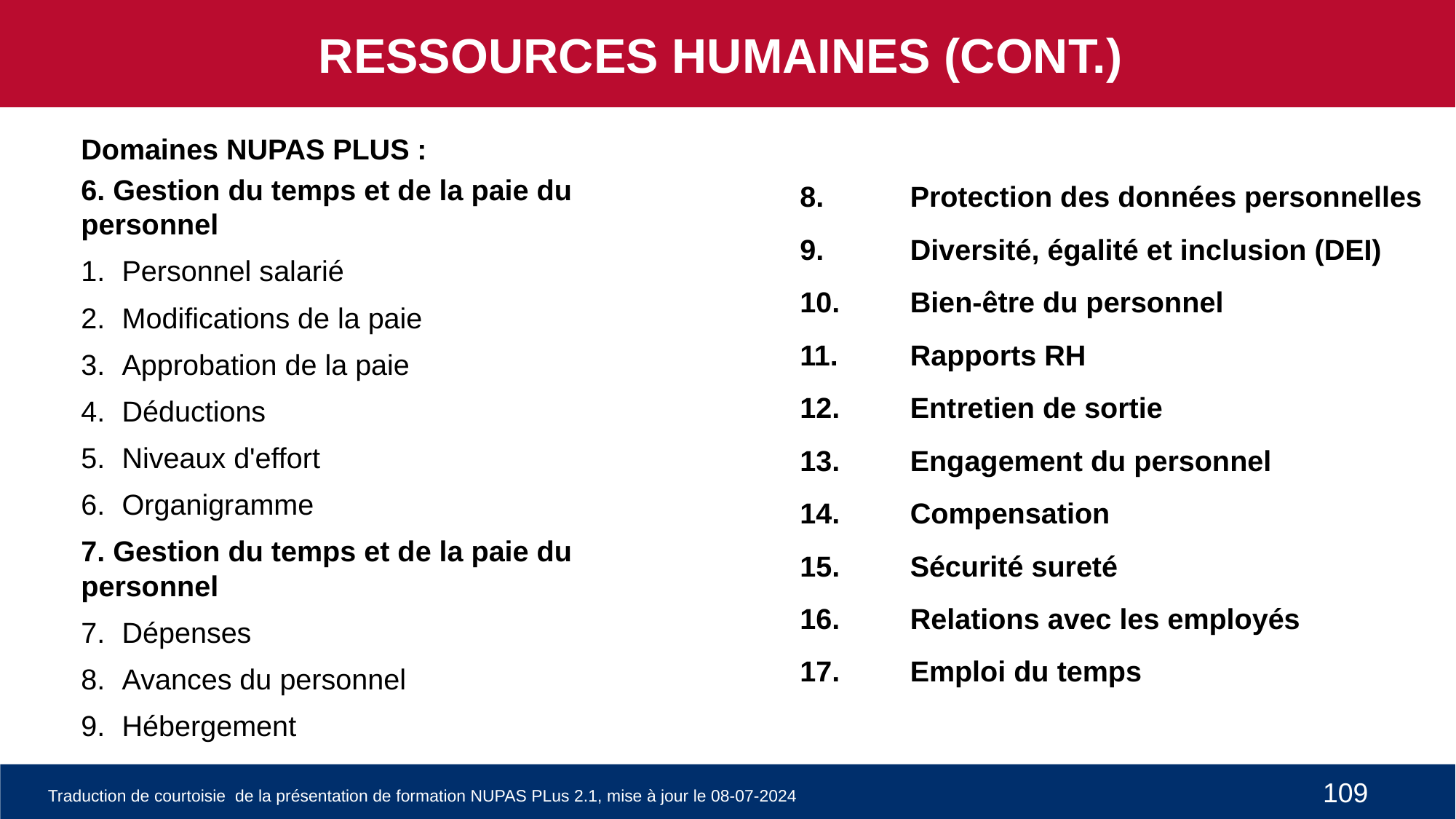

RESSOURCES HUMAINES (CONT.)
Domaines NUPAS PLUS :
6. Gestion du temps et de la paie du personnel
Personnel salarié
Modifications de la paie
Approbation de la paie
Déductions
Niveaux d'effort
Organigramme
7. Gestion du temps et de la paie du personnel
Dépenses
Avances du personnel
Hébergement

8.	Protection des données personnelles
9.	Diversité, égalité et inclusion (DEI)
10.	Bien-être du personnel
11.	Rapports RH
12.	Entretien de sortie
13.	Engagement du personnel
14.	Compensation
15.	Sécurité sureté
16.	Relations avec les employés
17.	Emploi du temps

109
Traduction de courtoisie  de la présentation de formation NUPAS PLus 2.1, mise à jour le 08-07-2024